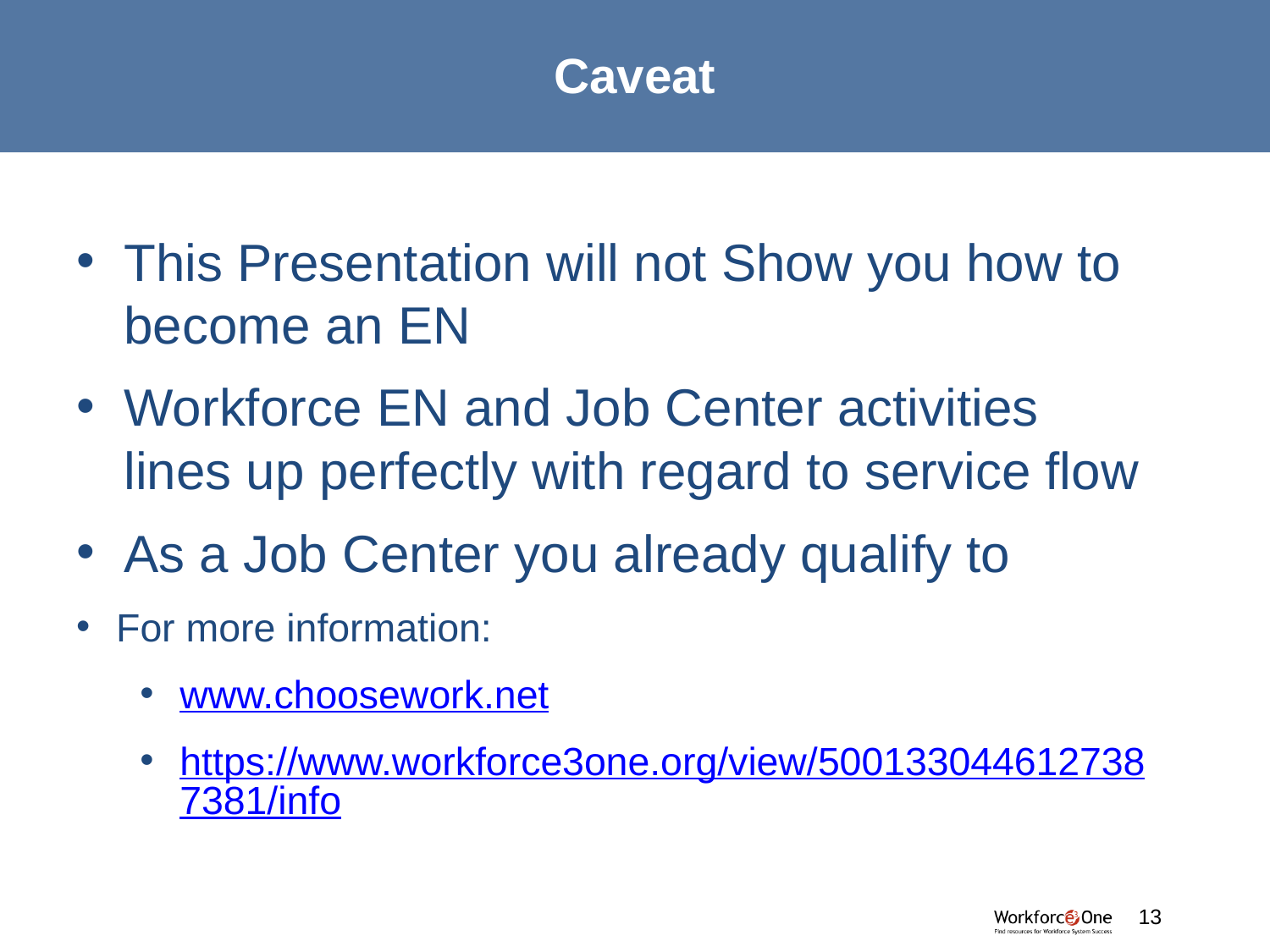

# Caveat
This Presentation will not Show you how to become an EN
Workforce EN and Job Center activities lines up perfectly with regard to service flow
As a Job Center you already qualify to
For more information:
www.choosework.net
https://www.workforce3one.org/view/5001330446127387381/info
#
13